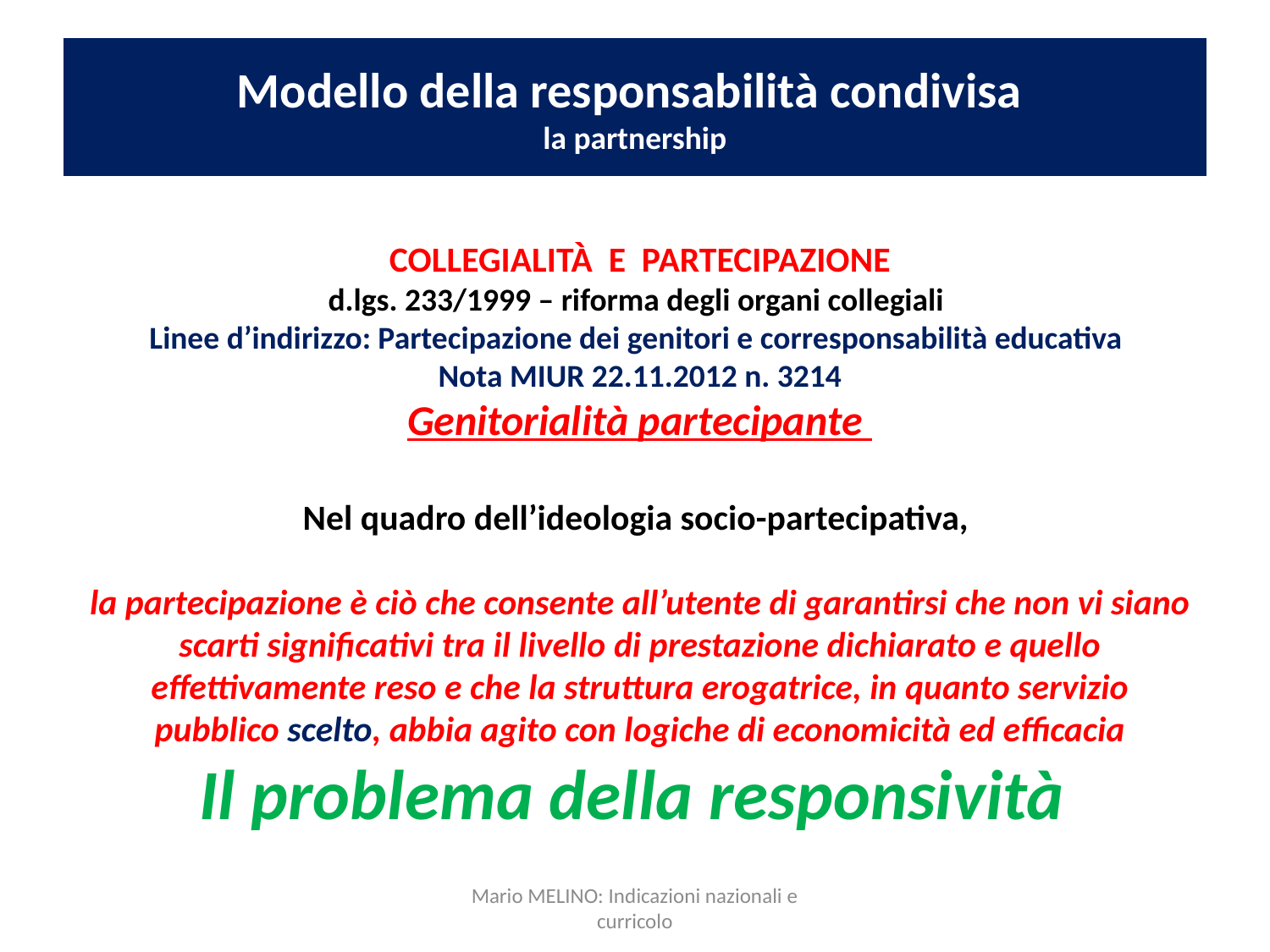

# Modello della responsabilità condivisa la partnership
COLLEGIALITÀ  E  PARTECIPAZIONE
d.lgs. 233/1999 – riforma degli organi collegiali
Linee d’indirizzo: Partecipazione dei genitori e corresponsabilità educativa
Nota MIUR 22.11.2012 n. 3214
Genitorialità partecipante

Nel quadro dell’ideologia socio-partecipativa,

la partecipazione è ciò che consente all’utente di garantirsi che non vi siano scarti significativi tra il livello di prestazione dichiarato e quello effettivamente reso e che la struttura erogatrice, in quanto servizio pubblico scelto, abbia agito con logiche di economicità ed efficacia
Il problema della responsività
Mario MELINO: Indicazioni nazionali e curricolo